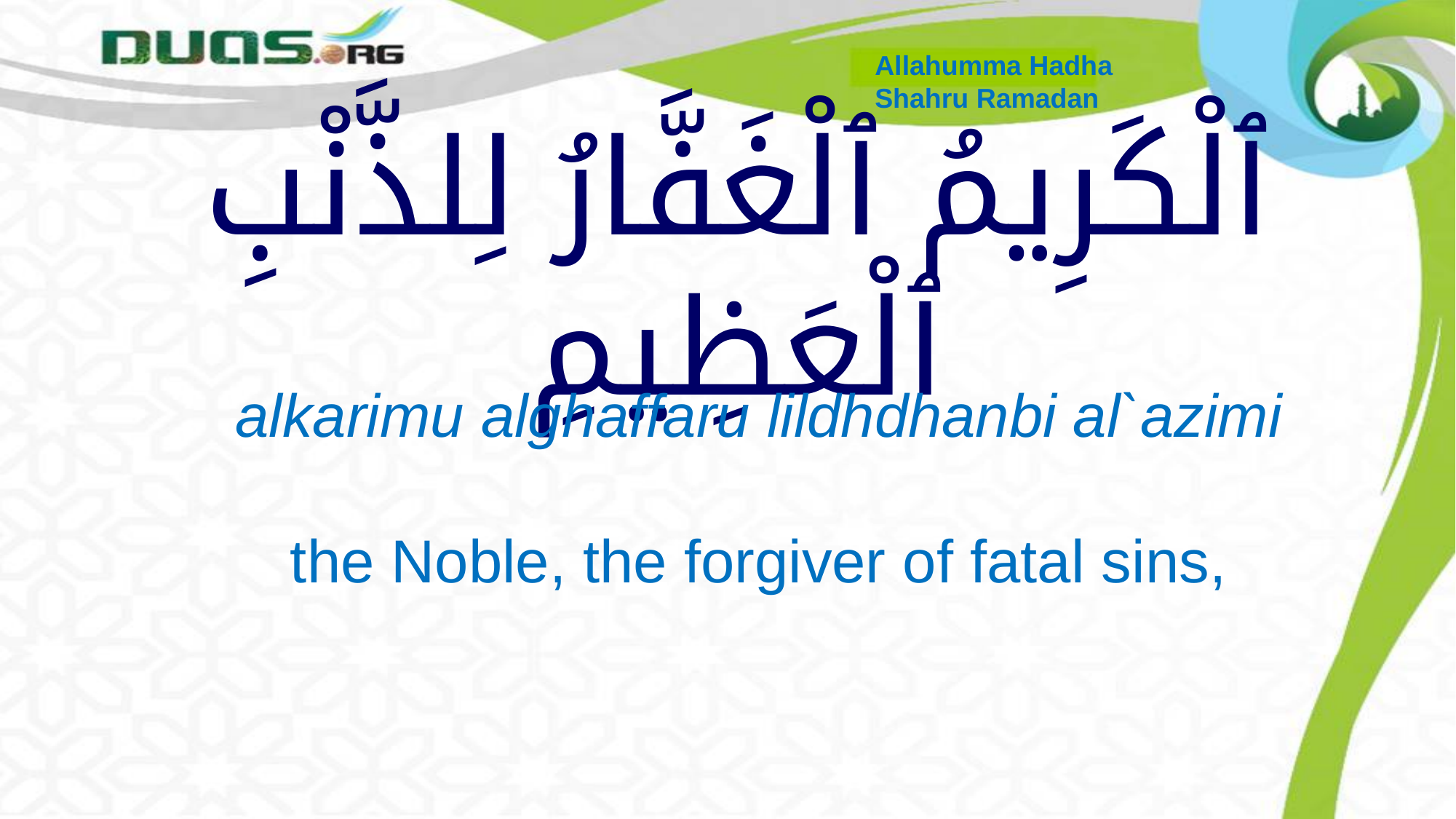

Allahumma Hadha
Shahru Ramadan
# ٱلْكَرِيمُ ٱلْغَفَّارُ لِلذَّنْبِ ٱلْعَظِيمِ
alkarimu alghaffaru lildhdhanbi al`azimi

the Noble, the forgiver of fatal sins,